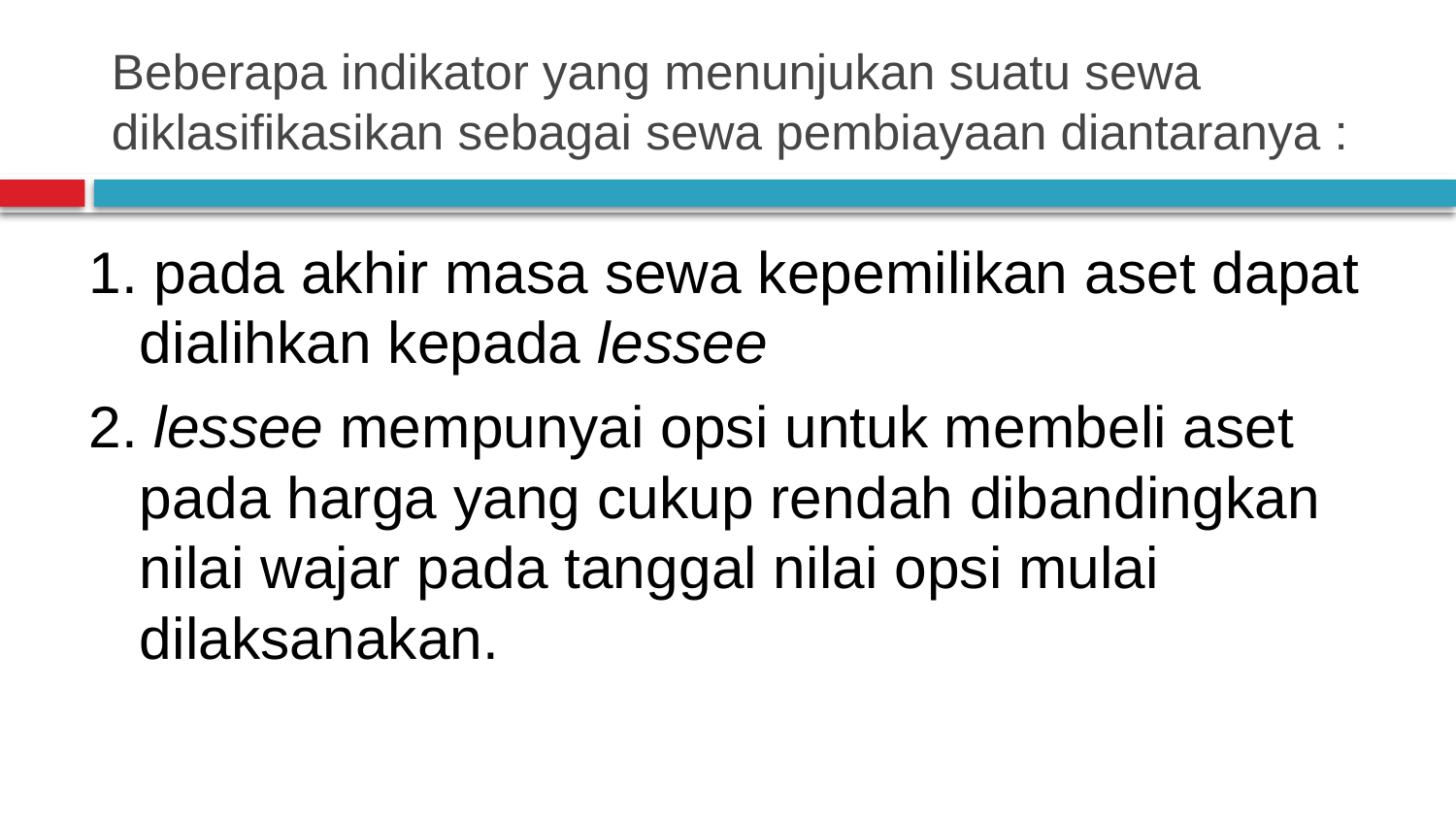

# Beberapa indikator yang menunjukan suatu sewa diklasifikasikan sebagai sewa pembiayaan diantaranya :
1. pada akhir masa sewa kepemilikan aset dapat dialihkan kepada lessee
2. lessee mempunyai opsi untuk membeli aset pada harga yang cukup rendah dibandingkan nilai wajar pada tanggal nilai opsi mulai dilaksanakan.